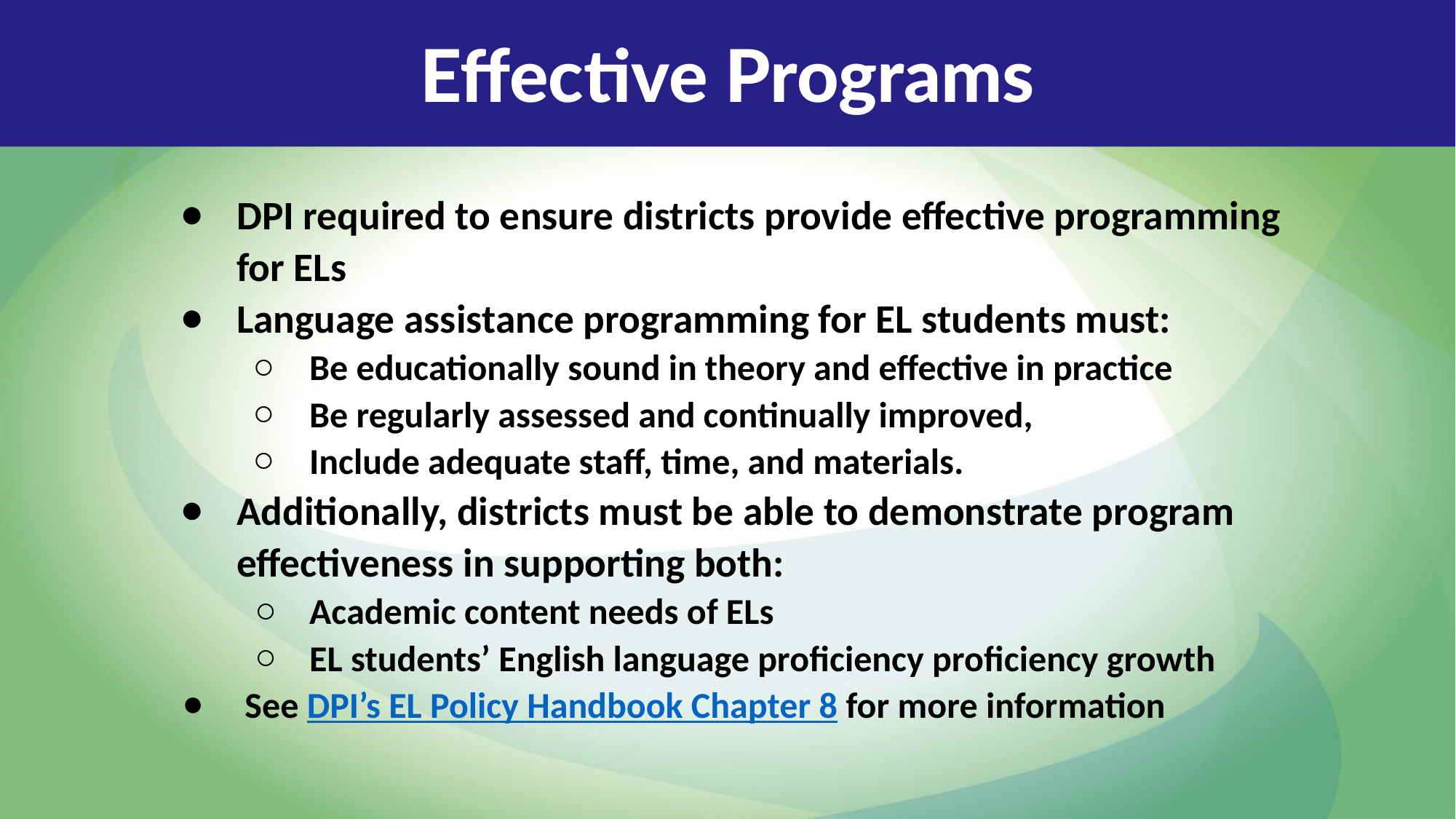

Effective Programs
DPI required to ensure districts provide effective programming for ELs
Language assistance programming for EL students must:
Be educationally sound in theory and effective in practice
Be regularly assessed and continually improved,
Include adequate staff, time, and materials.
Additionally, districts must be able to demonstrate program effectiveness in supporting both:
Academic content needs of ELs
EL students’ English language proficiency proficiency growth
 See DPI’s EL Policy Handbook Chapter 8 for more information